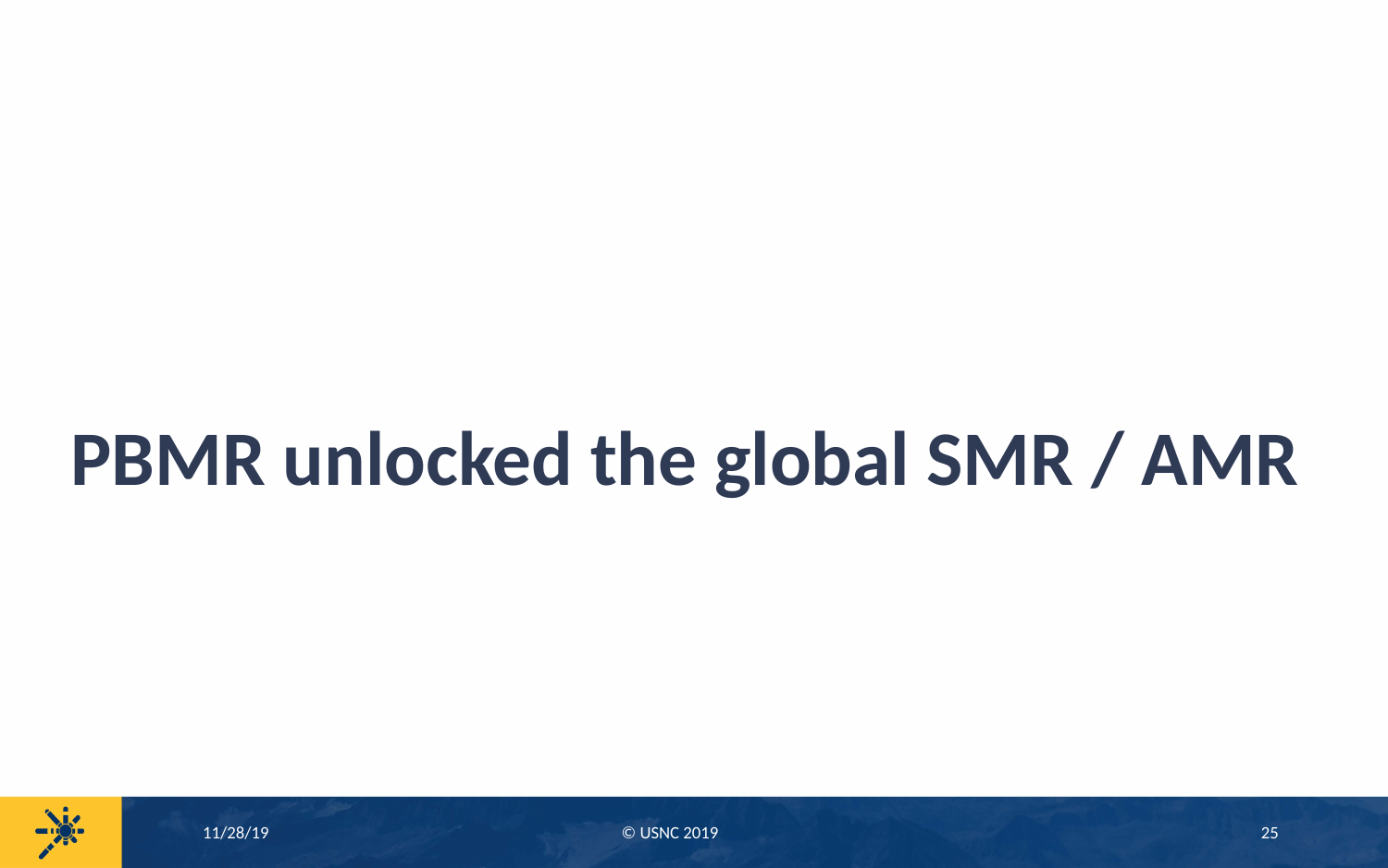

PBMR unlocked the global SMR / AMR
11/28/19
25